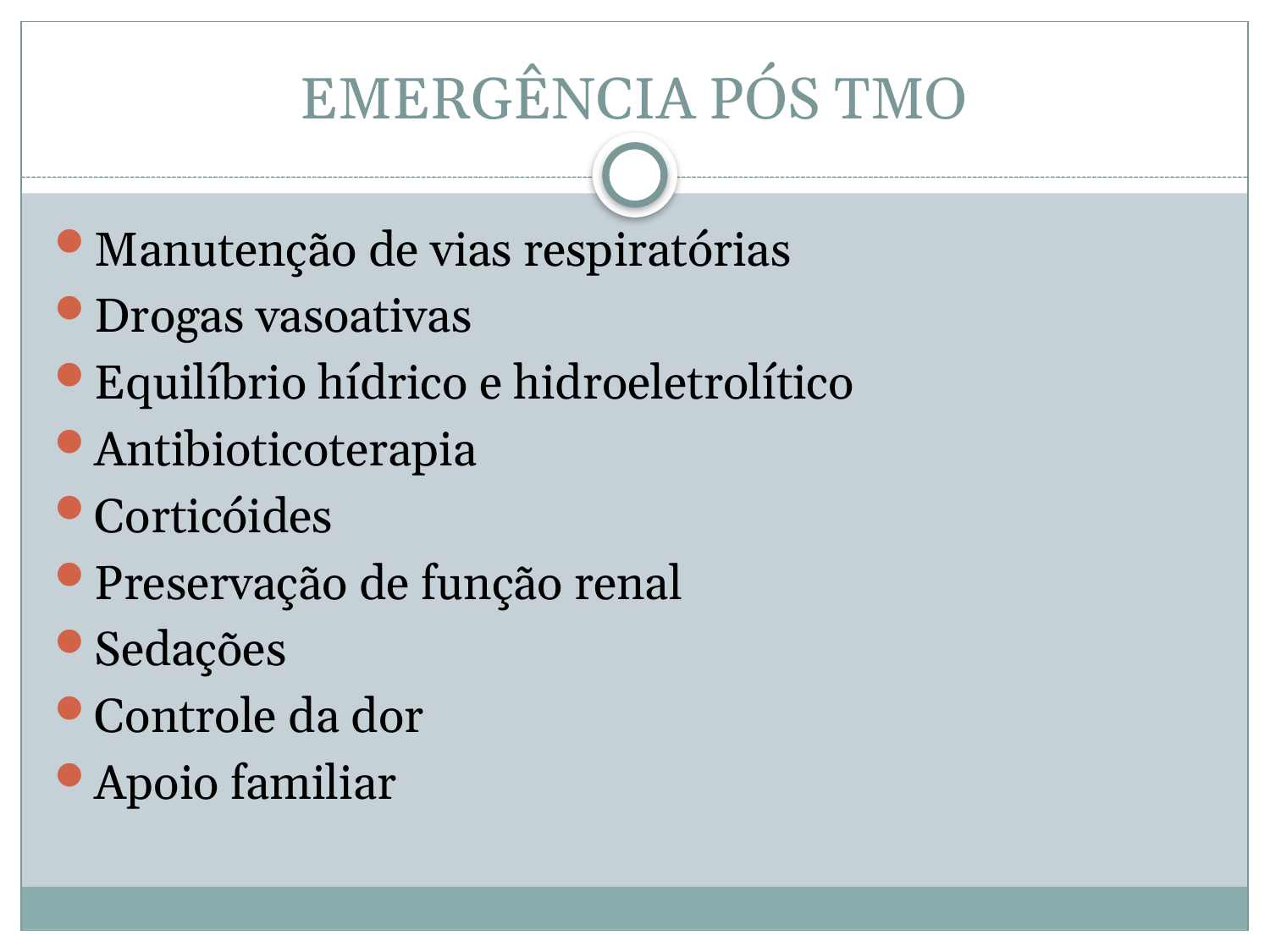

# EMERGÊNCIA PÓS TMO
Manutenção de vias respiratórias
Drogas vasoativas
Equilíbrio hídrico e hidroeletrolítico
Antibioticoterapia
Corticóides
Preservação de função renal
Sedações
Controle da dor
Apoio familiar